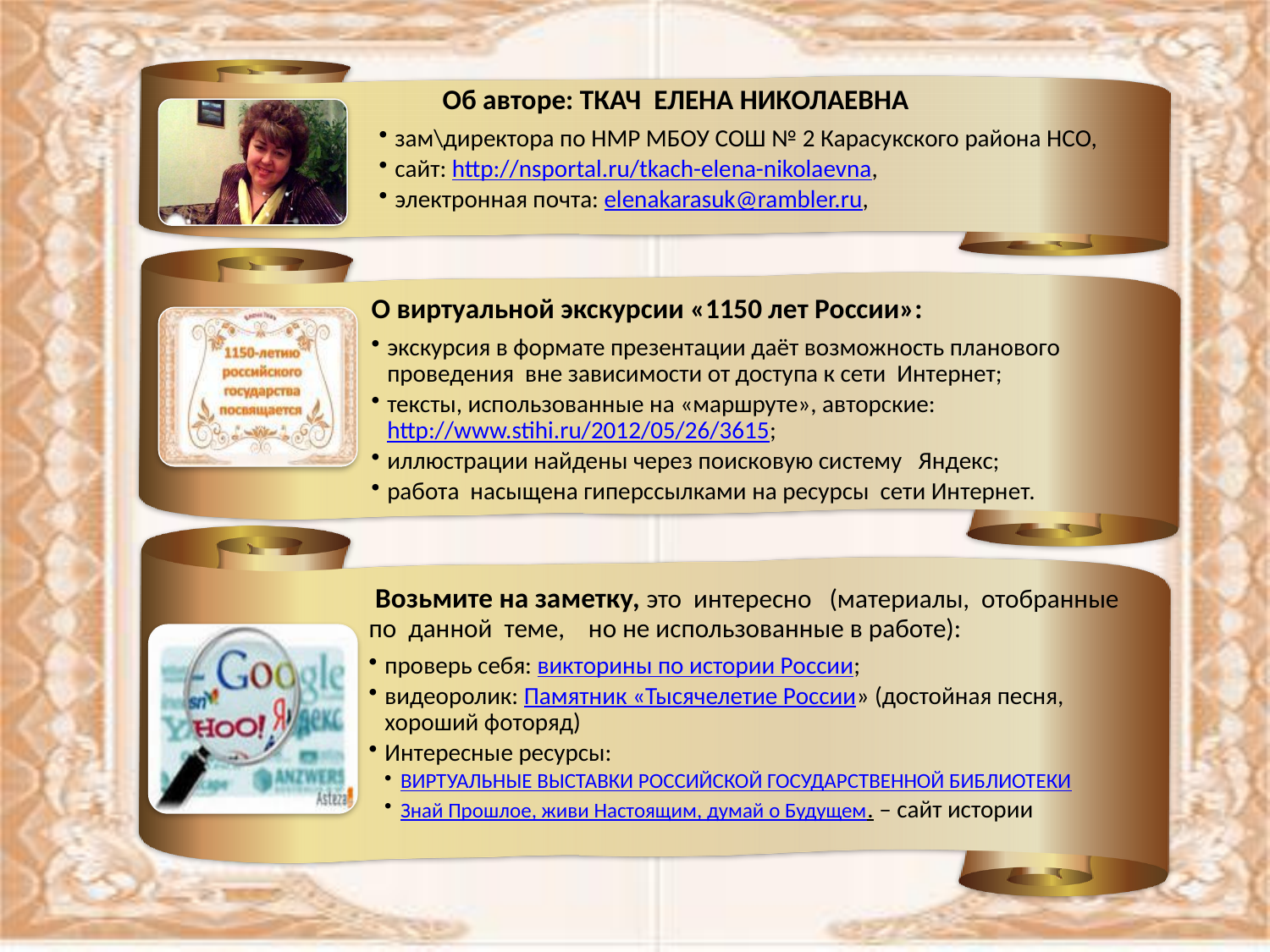

Об авторе: ТКАЧ  ЕЛЕНА НИКОЛАЕВНА
зам\директора по НМР МБОУ СОШ № 2 Карасукского района НСО,
сайт: http://nsportal.ru/tkach-elena-nikolaevna,
электронная почта: elenakarasuk@rambler.ru,

О виртуальной экскурсии «1150 лет России»:
экскурсия в формате презентации даёт возможность планового проведения  вне зависимости от доступа к сети  Интернет;
тексты, использованные на «маршруте», авторские: http://www.stihi.ru/2012/05/26/3615;
иллюстрации найдены через поисковую систему   Яндекс;
работа  насыщена гиперссылками на ресурсы  сети Интернет.

 Возьмите на заметку, это  интересно   (материалы,  отобранные   по  данной  теме,    но не использованные в работе):
проверь себя: викторины по истории России;
видеоролик: Памятник «Тысячелетие России» (достойная песня, хороший фоторяд)
Интересные ресурсы:
ВИРТУАЛЬНЫЕ ВЫСТАВКИ РОССИЙСКОЙ ГОСУДАРСТВЕННОЙ БИБЛИОТЕКИ
Знай Прошлое, живи Настоящим, думай о Будущем. – сайт истории